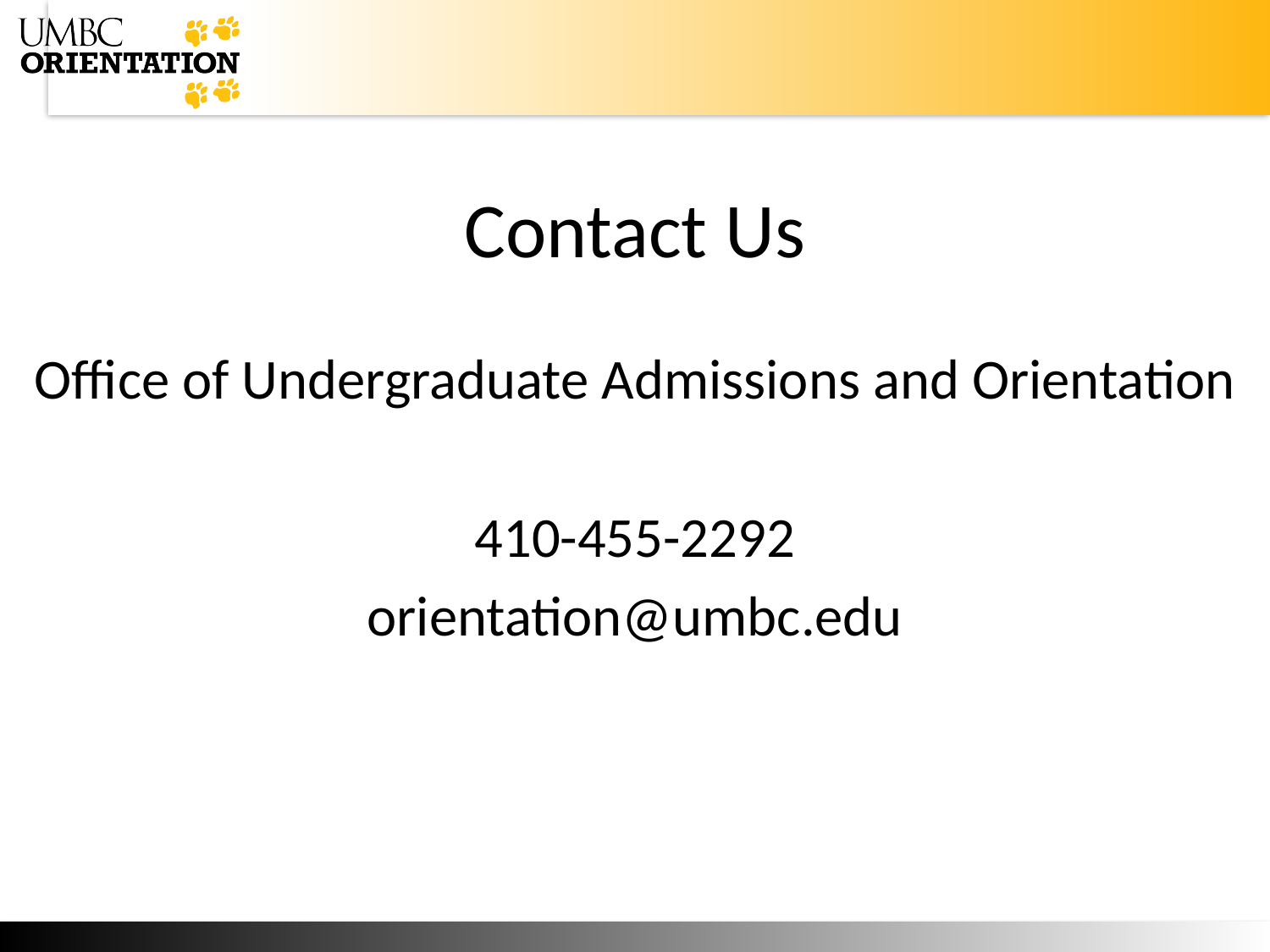

# Contact Us
Office of Undergraduate Admissions and Orientation

410-455-2292
orientation@umbc.edu